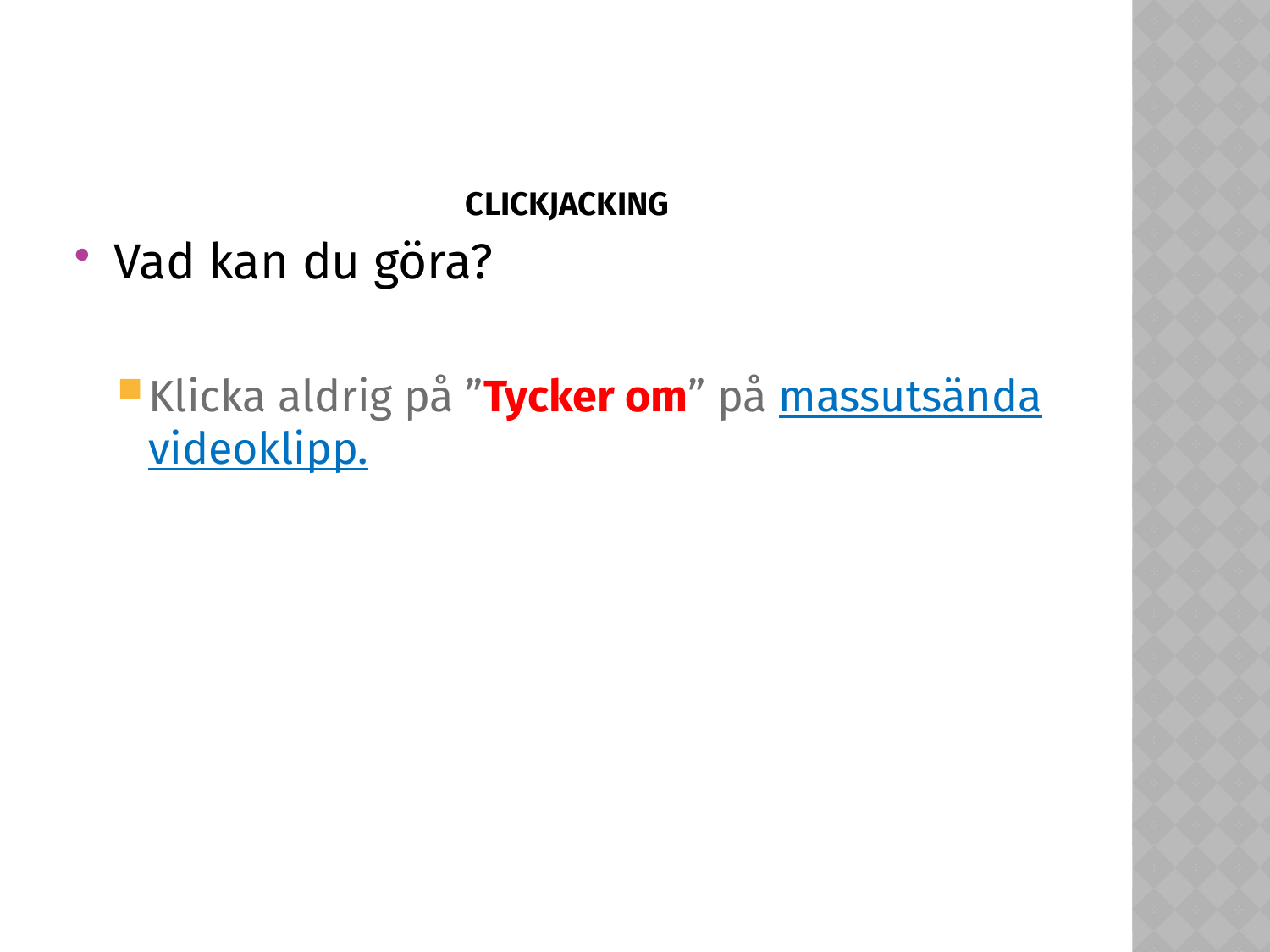

# Clickjacking
Vad kan du göra?

Klicka aldrig på ”Tycker om” på massutsända videoklipp.